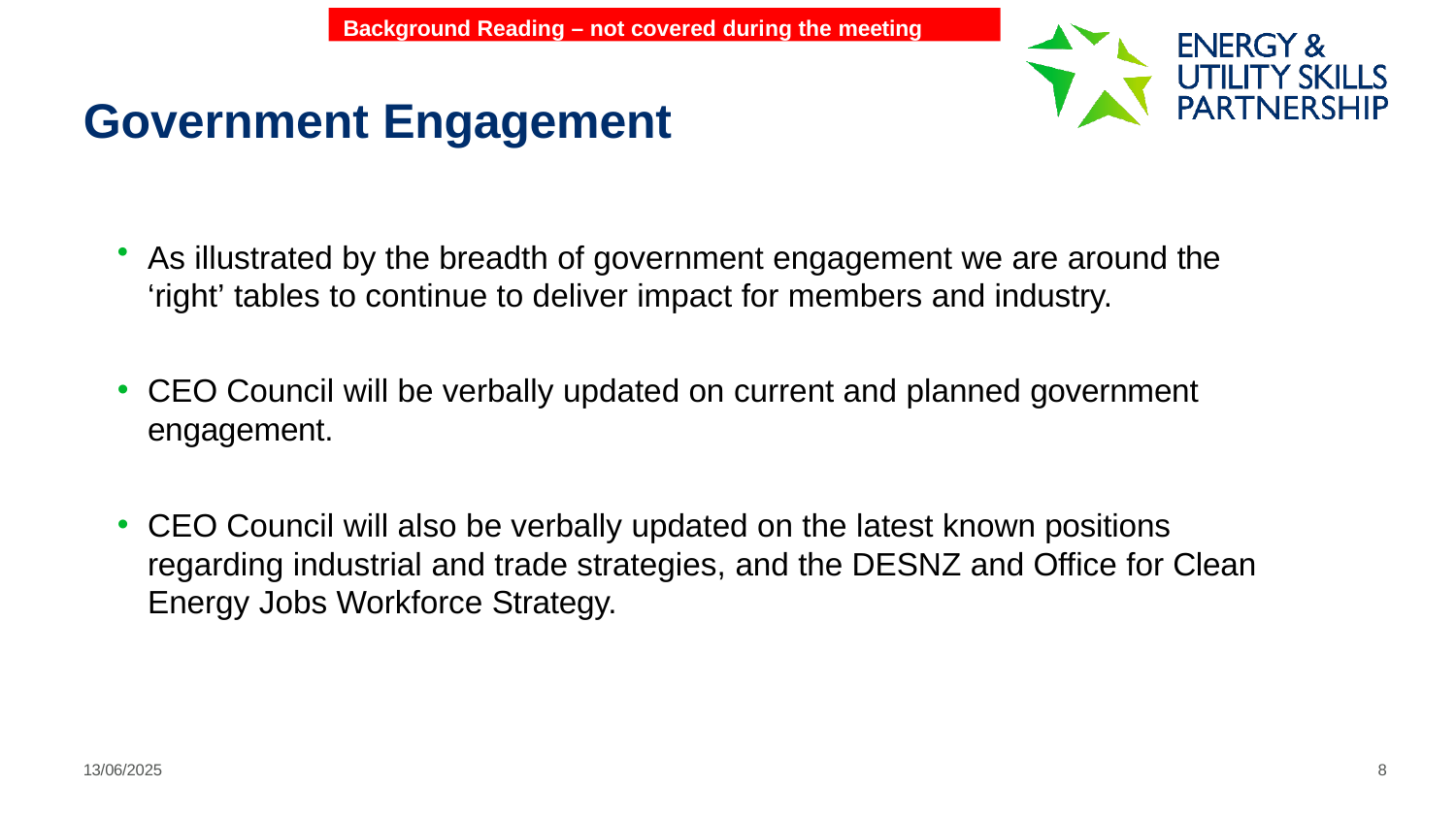

Background Reading – not covered during the meeting
# Government Engagement
As illustrated by the breadth of government engagement we are around the ‘right’ tables to continue to deliver impact for members and industry.

CEO Council will be verbally updated on current and planned government engagement.

CEO Council will also be verbally updated on the latest known positions regarding industrial and trade strategies, and the DESNZ and Office for Clean Energy Jobs Workforce Strategy.
13/06/2025
8